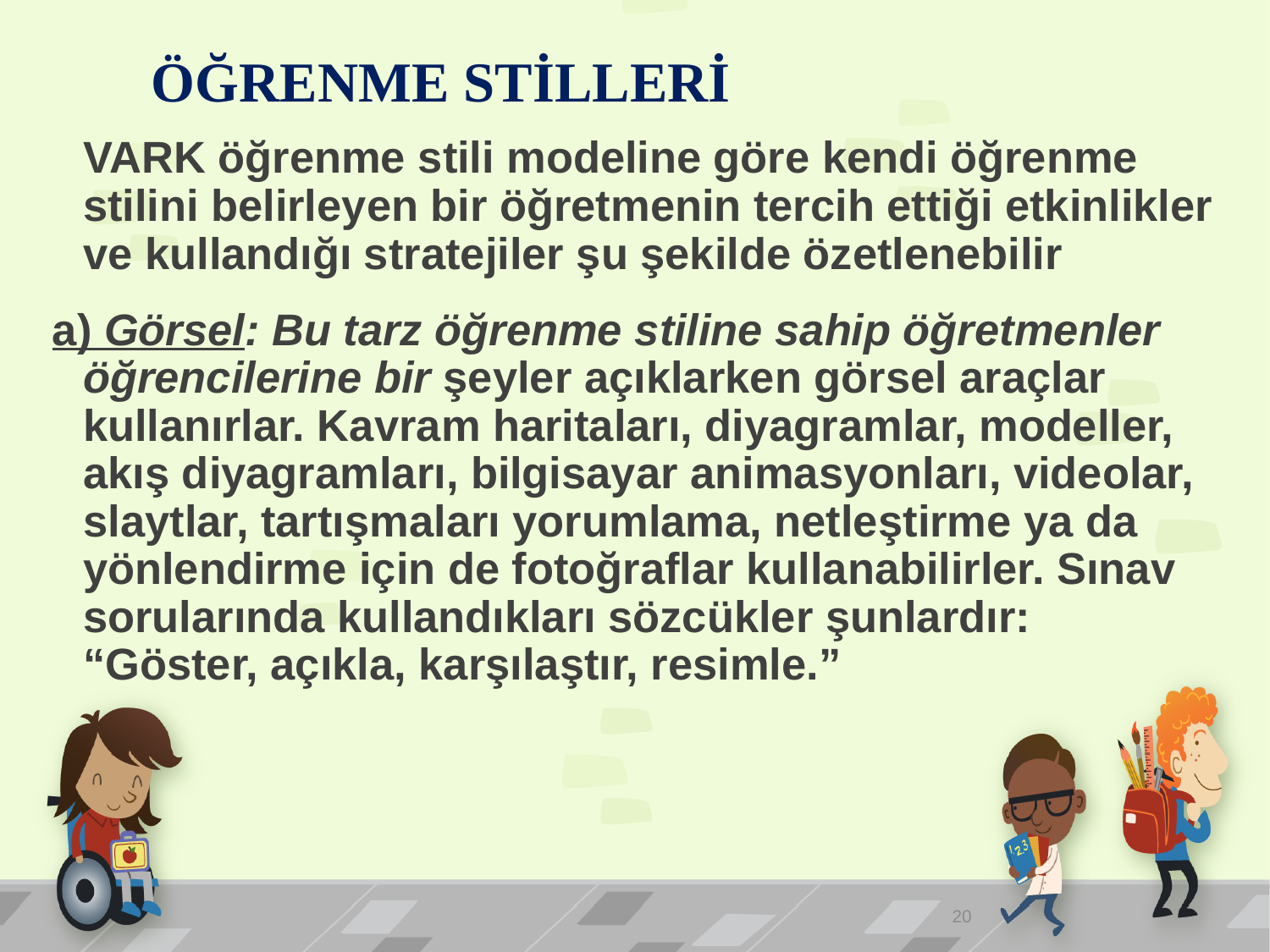

# ÖĞRENME STİLLERİ
		VARK öğrenme stili modeline göre kendi öğrenme stilini belirleyen bir öğretmenin tercih ettiği etkinlikler ve kullandığı stratejiler şu şekilde özetlenebilir
a) Görsel: Bu tarz öğrenme stiline sahip öğretmenler öğrencilerine bir şeyler açıklarken görsel araçlar kullanırlar. Kavram haritaları, diyagramlar, modeller, akış diyagramları, bilgisayar animasyonları, videolar, slaytlar, tartışmaları yorumlama, netleştirme ya da yönlendirme için de fotoğraflar kullanabilirler. Sınav sorularında kullandıkları sözcükler şunlardır: “Göster, açıkla, karşılaştır, resimle.”
20